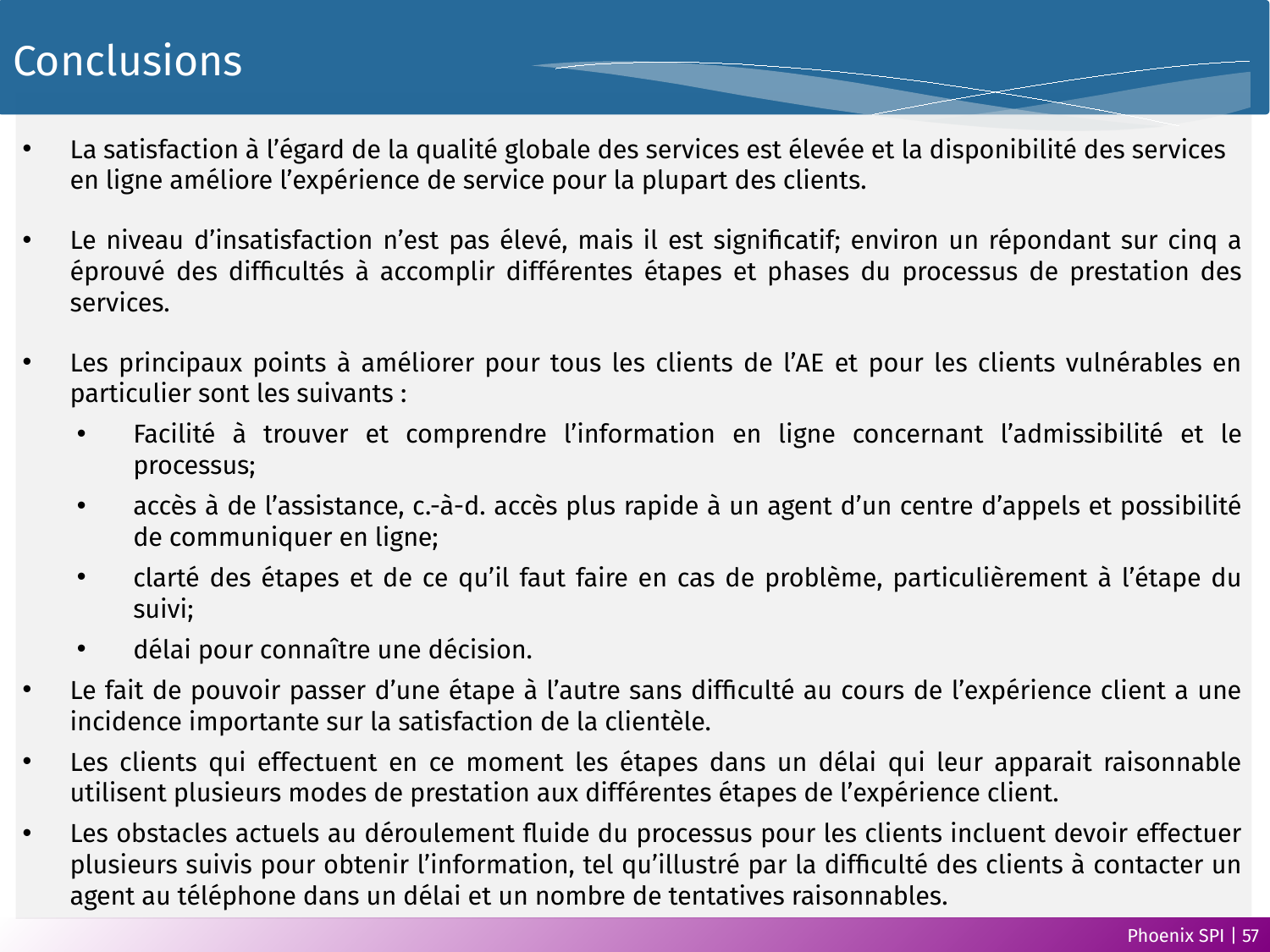

# Conclusions

La satisfaction à l’égard de la qualité globale des services est élevée et la disponibilité des services en ligne améliore l’expérience de service pour la plupart des clients.
Le niveau d’insatisfaction n’est pas élevé, mais il est significatif; environ un répondant sur cinq a éprouvé des difficultés à accomplir différentes étapes et phases du processus de prestation des services.
Les principaux points à améliorer pour tous les clients de l’AE et pour les clients vulnérables en particulier sont les suivants :
Facilité à trouver et comprendre l’information en ligne concernant l’admissibilité et le processus;
accès à de l’assistance, c.-à-d. accès plus rapide à un agent d’un centre d’appels et possibilité de communiquer en ligne;
clarté des étapes et de ce qu’il faut faire en cas de problème, particulièrement à l’étape du suivi;
délai pour connaître une décision.
Le fait de pouvoir passer d’une étape à l’autre sans difficulté au cours de l’expérience client a une incidence importante sur la satisfaction de la clientèle.
Les clients qui effectuent en ce moment les étapes dans un délai qui leur apparait raisonnable utilisent plusieurs modes de prestation aux différentes étapes de l’expérience client.
Les obstacles actuels au déroulement fluide du processus pour les clients incluent devoir effectuer plusieurs suivis pour obtenir l’information, tel qu’illustré par la difficulté des clients à contacter un agent au téléphone dans un délai et un nombre de tentatives raisonnables.